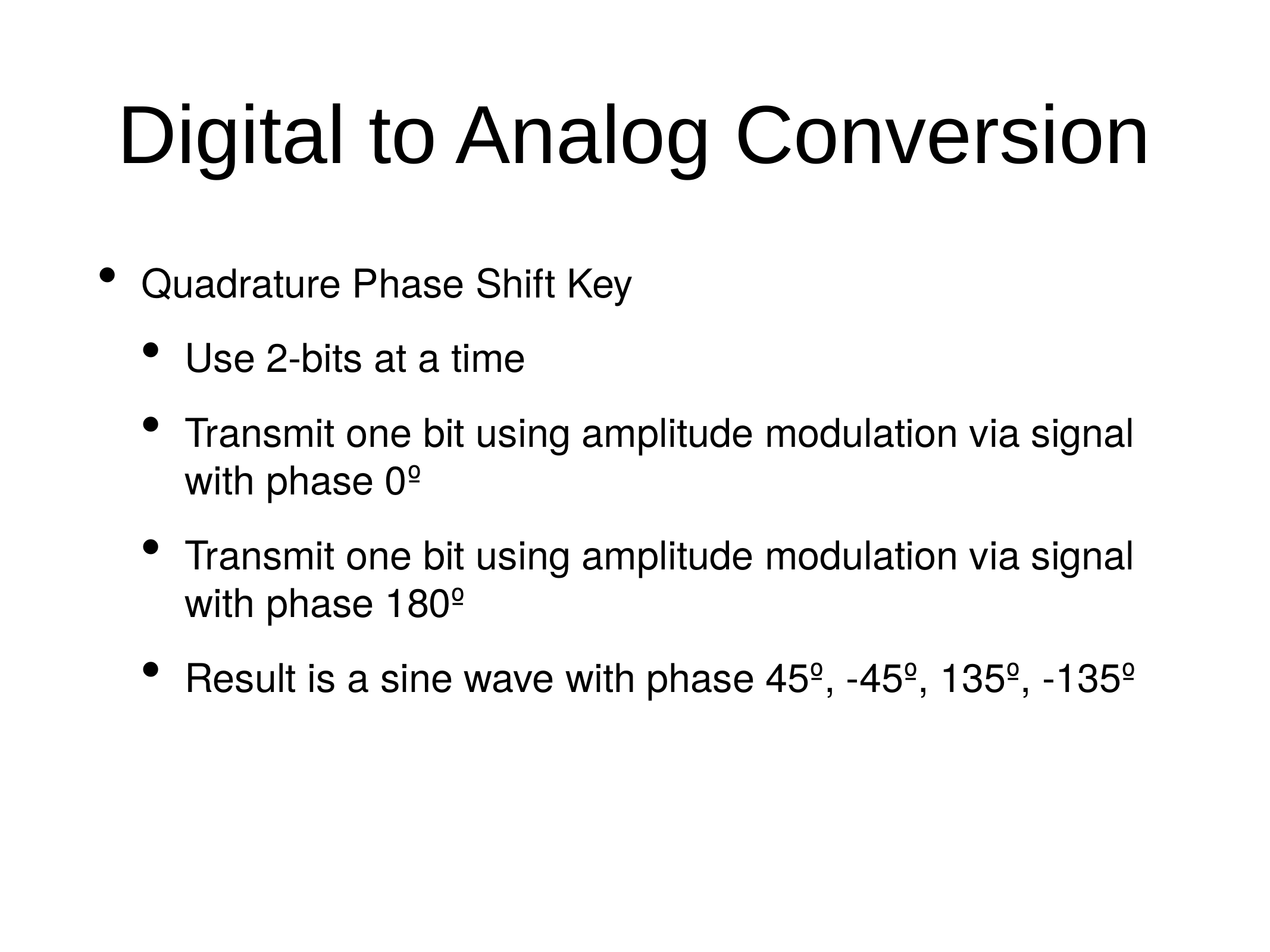

# Digital to Analog Conversion
Quadrature Phase Shift Key
Use 2-bits at a time
Transmit one bit using amplitude modulation via signal with phase 0º
Transmit one bit using amplitude modulation via signal with phase 180º
Result is a sine wave with phase 45º, -45º, 135º, -135º